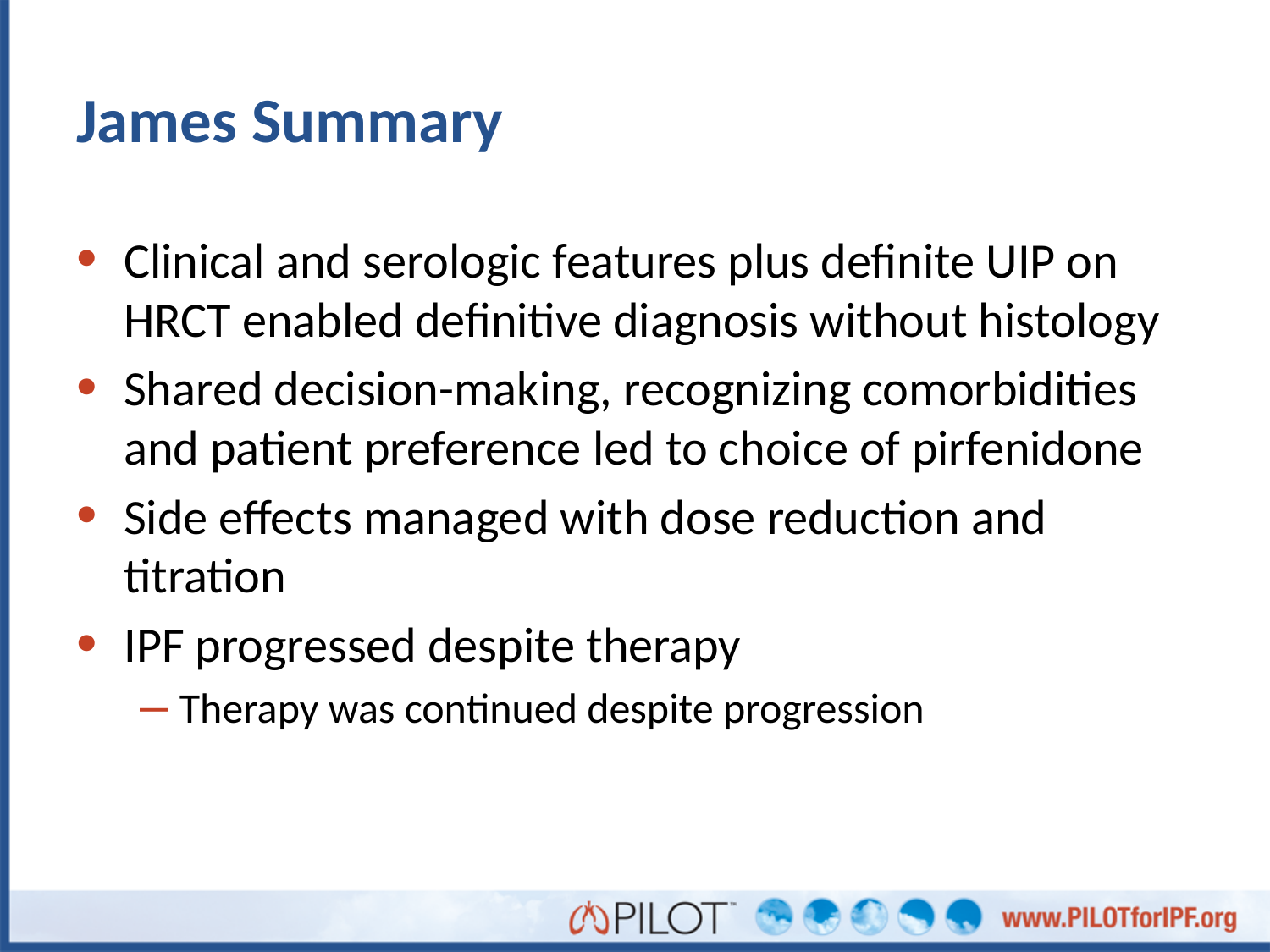

# James Summary
Clinical and serologic features plus definite UIP on HRCT enabled definitive diagnosis without histology
Shared decision-making, recognizing comorbidities and patient preference led to choice of pirfenidone
Side effects managed with dose reduction and titration
IPF progressed despite therapy
Therapy was continued despite progression